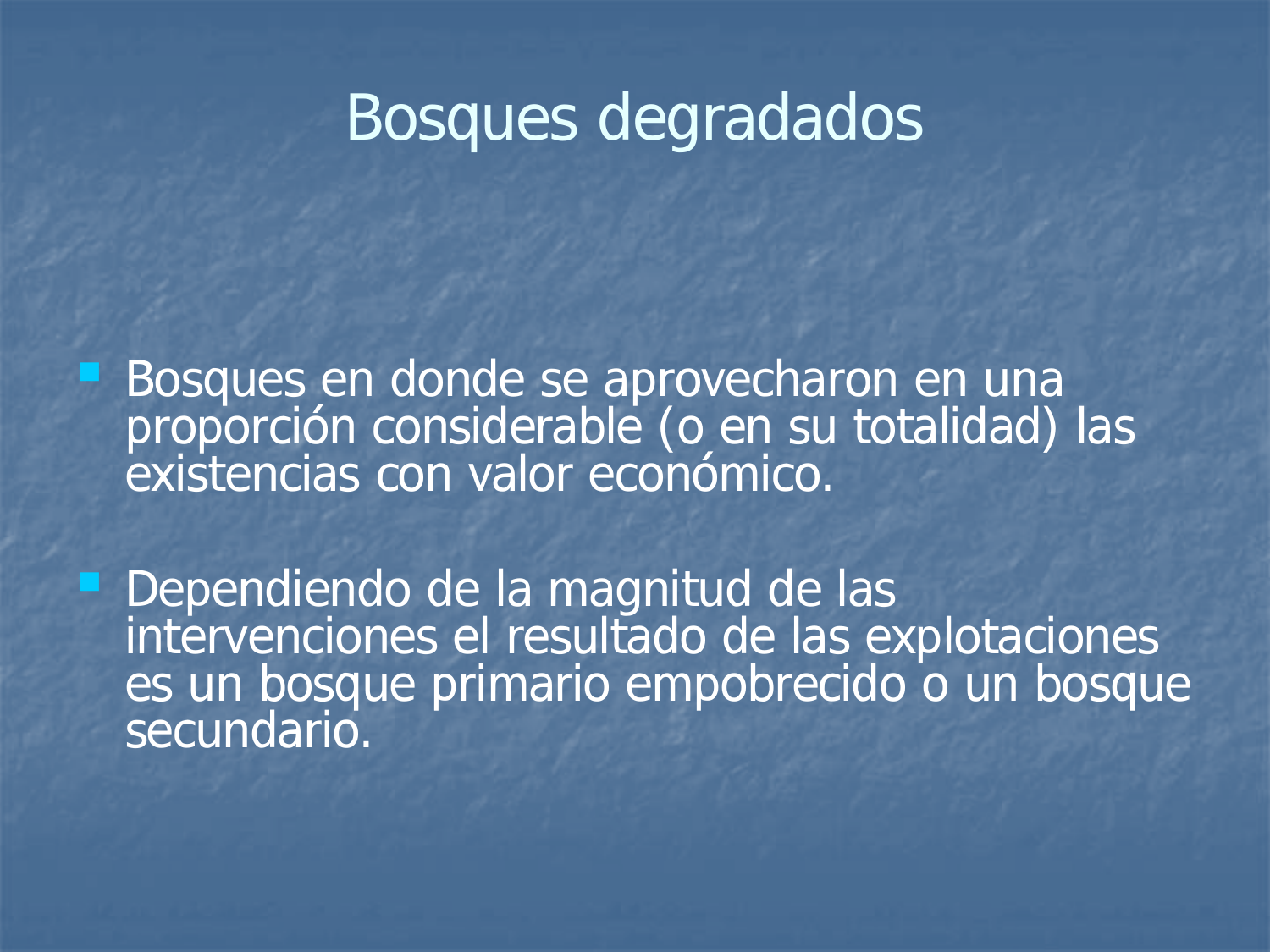

# Bosques degradados

Bosques en donde se aprovecharon en una proporción considerable (o en su totalidad) las existencias con valor económico.

Dependiendo de la magnitud de las intervenciones el resultado de las explotaciones es un bosque primario empobrecido o un bosque secundario.